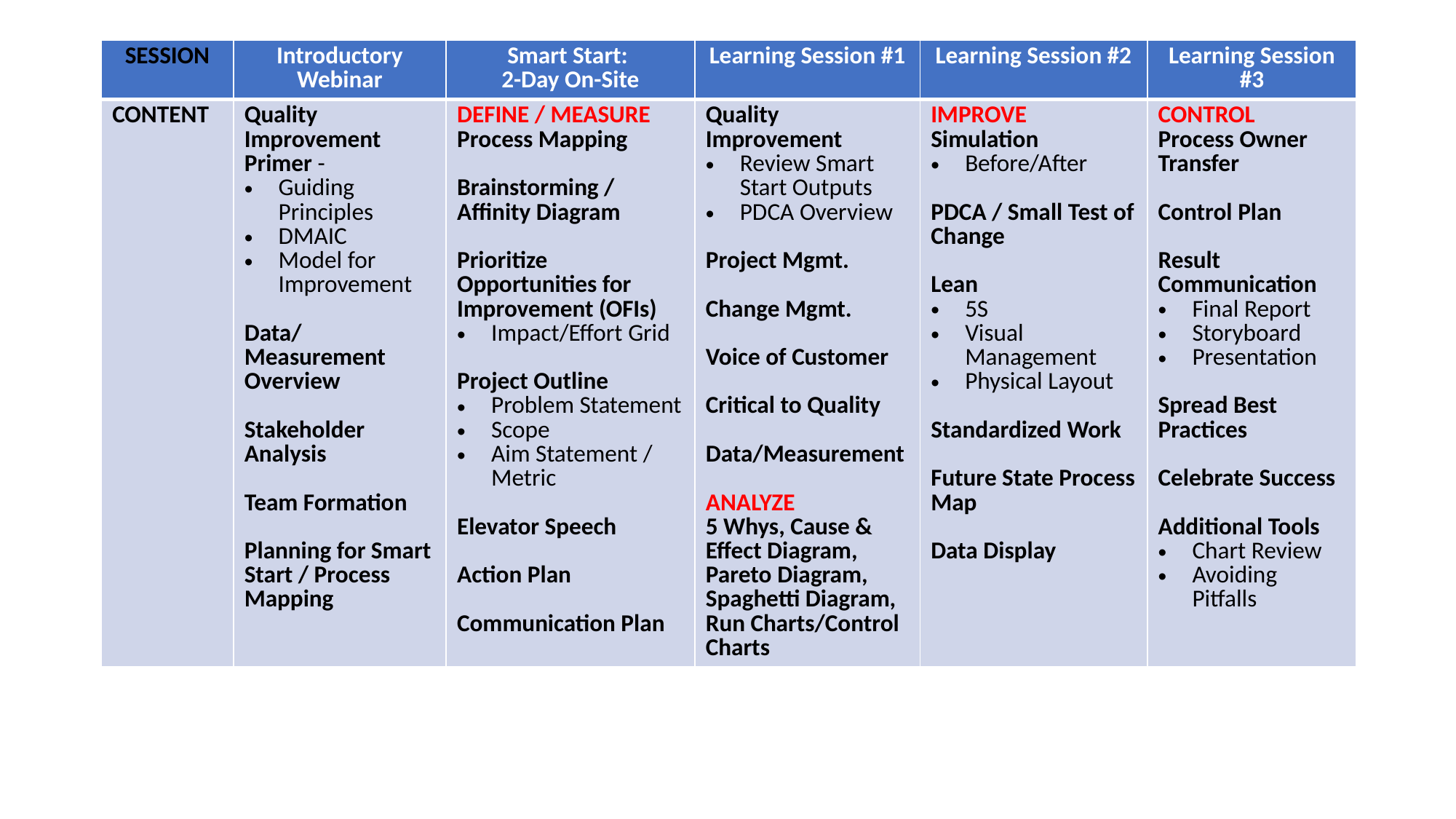

| SESSION | Introductory Webinar | Smart Start: 2-Day On-Site | Learning Session #1 | Learning Session #2 | Learning Session #3 |
| --- | --- | --- | --- | --- | --- |
| CONTENT | Quality Improvement Primer - Guiding Principles DMAIC Model for Improvement Data/ Measurement Overview Stakeholder Analysis Team Formation Planning for Smart Start / Process Mapping | DEFINE / MEASURE Process Mapping Brainstorming / Affinity Diagram Prioritize Opportunities for Improvement (OFIs) Impact/Effort Grid Project Outline Problem Statement Scope Aim Statement / Metric Elevator Speech Action Plan Communication Plan | Quality Improvement Review Smart Start Outputs PDCA Overview Project Mgmt. Change Mgmt. Voice of Customer Critical to Quality Data/Measurement ANALYZE 5 Whys, Cause & Effect Diagram, Pareto Diagram, Spaghetti Diagram, Run Charts/Control Charts | IMPROVE Simulation Before/After PDCA / Small Test of Change Lean 5S Visual Management Physical Layout Standardized Work Future State Process Map Data Display | CONTROL Process Owner Transfer Control Plan Result Communication Final Report Storyboard Presentation Spread Best Practices Celebrate Success Additional Tools Chart Review Avoiding Pitfalls |